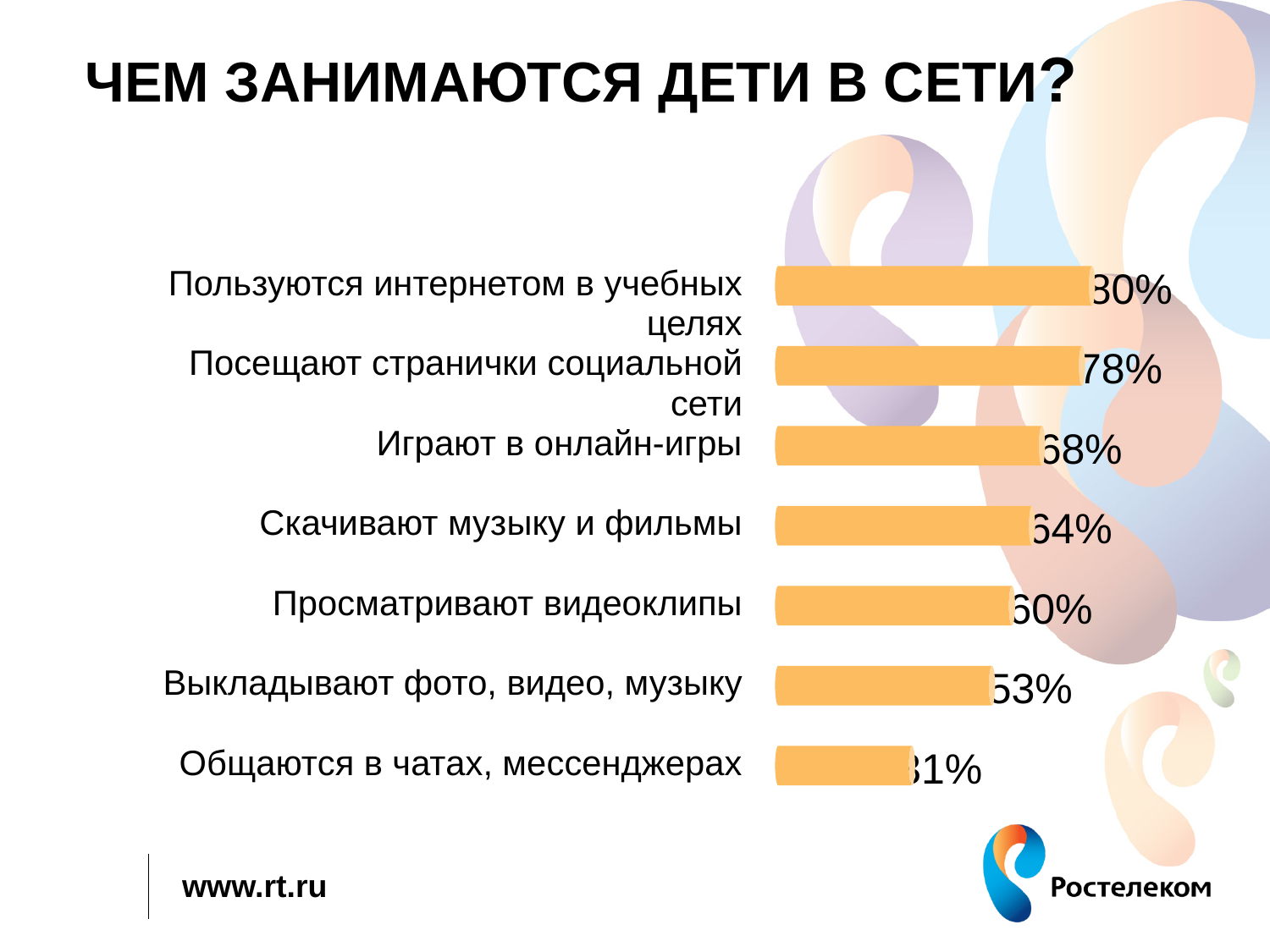

# Чем занимаются дети в сети?

Пользуются интернетом в учебных целях
80%

Посещают странички социальной сети
78%

Играют в онлайн-игры
68%

Скачивают музыку и фильмы
64%

Просматривают видеоклипы
60%
Выкладывают фото, видео, музыку
53%

Общаются в чатах, мессенджерах
31%